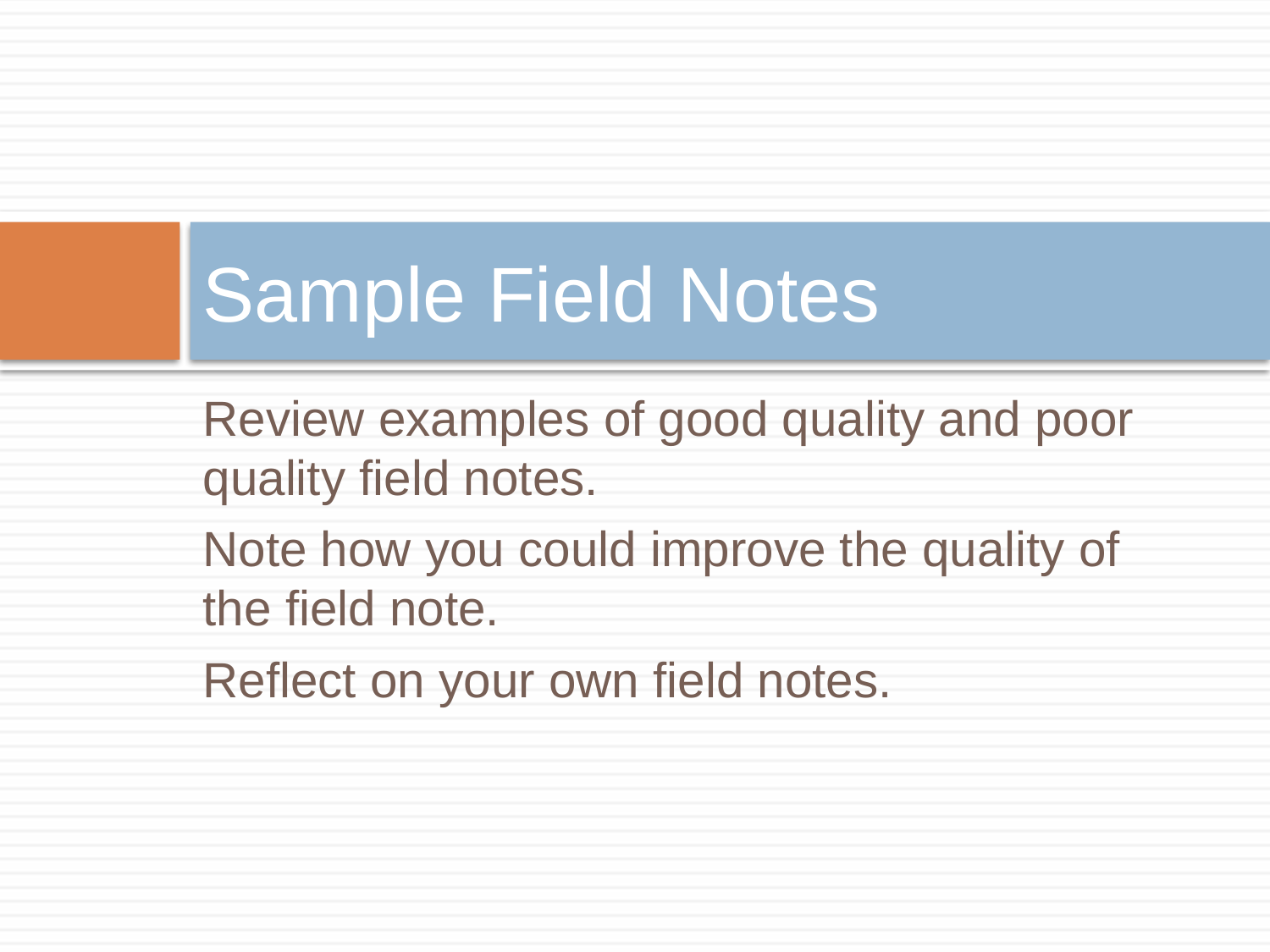

# Sample Field Notes
Review examples of good quality and poor quality field notes.
Note how you could improve the quality of the field note.
Reflect on your own field notes.